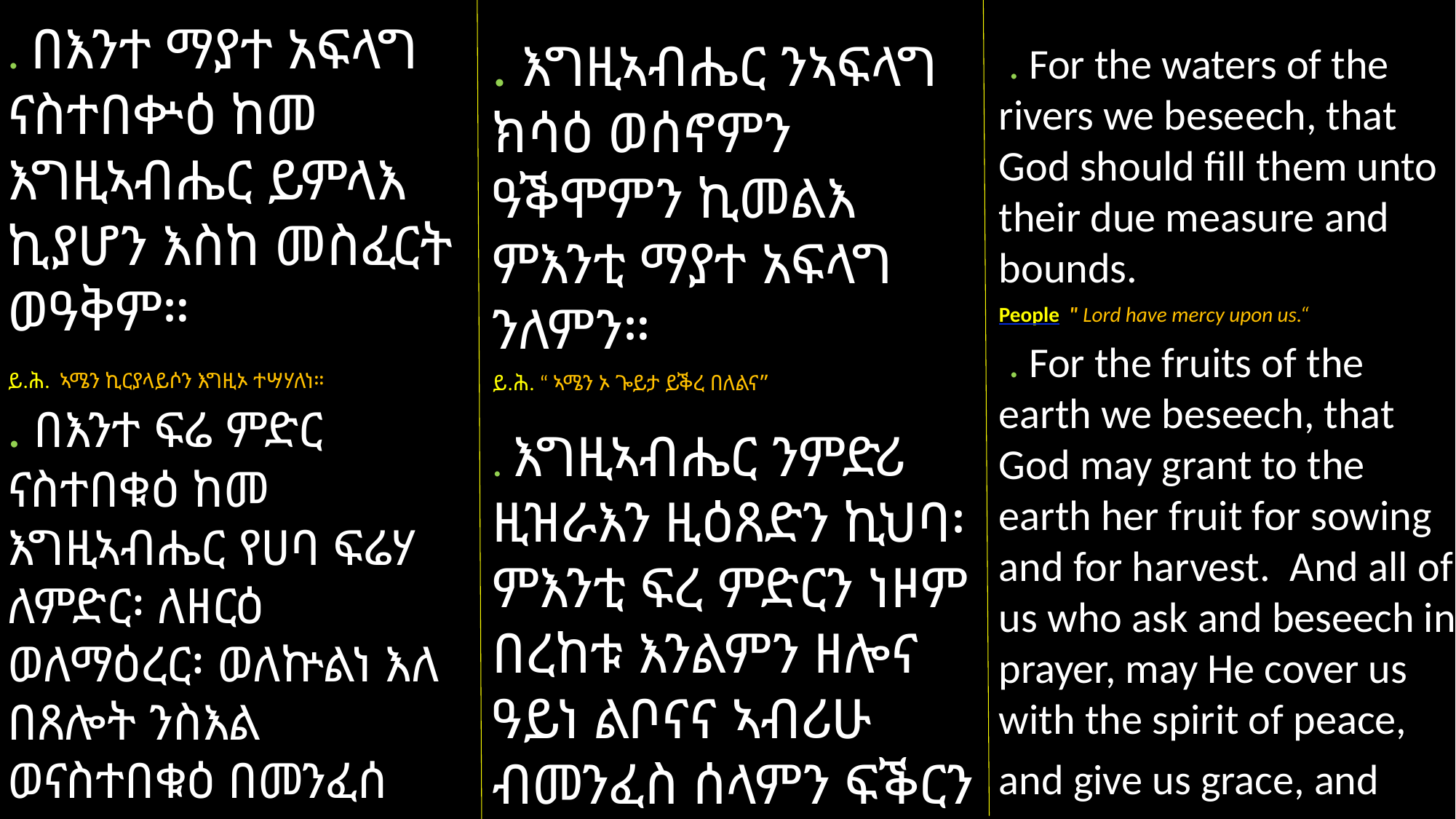

. በእንተ ማያተ አፍላግ ናስተበቍዕ ከመ እግዚኣብሔር ይምላእ ኪያሆን እስከ መስፈርት ወዓቅም።

ይ.ሕ.  ኣሜን ኪርያላይሶን እግዚኦ ተሣሃለነ።
. በእንተ ፍሬ ምድር ናስተበቁዕ ከመ እግዚኣብሔር የሀባ ፍሬሃ ለምድር፡ ለዘርዕ ወለማዕረር፡ ወለኵልነ እለ በጸሎት ንስእል ወናስተበቁዕ በመንፈሰ ሰላም ይክድነነ ወይጸግወነ ወያብርህ ኣዕይንተ
. እግዚኣብሔር ንኣፍላግ ክሳዕ ወሰኖምን ዓቕሞምን ኪመልእ ምእንቲ ማያተ አፍላግ ንለምን።
ይ.ሕ. “ ኣሜን ኦ ጐይታ ይቕረ በለልና”

. እግዚኣብሔር ንምድሪ ዚዝራእን ዚዕጸድን ኪህባ፡ ምእንቲ ፍረ ምድርን ነዞም በረከቱ እንልምን ዘሎና ዓይነ ልቦናና ኣብሪሁ ብመንፈስ ሰላምን ፍቕርን ኪፀምደናን ዝለመንናዮ ምእንቲ
 . For the waters of the rivers we beseech, that God should fill them unto their due measure and bounds.
People  " Lord have mercy upon us.“
 . For the fruits of the earth we beseech, that God may grant to the earth her fruit for sowing and for harvest.  And all of us who ask and beseech in prayer, may He cover us with the spirit of peace,
and give us grace, and